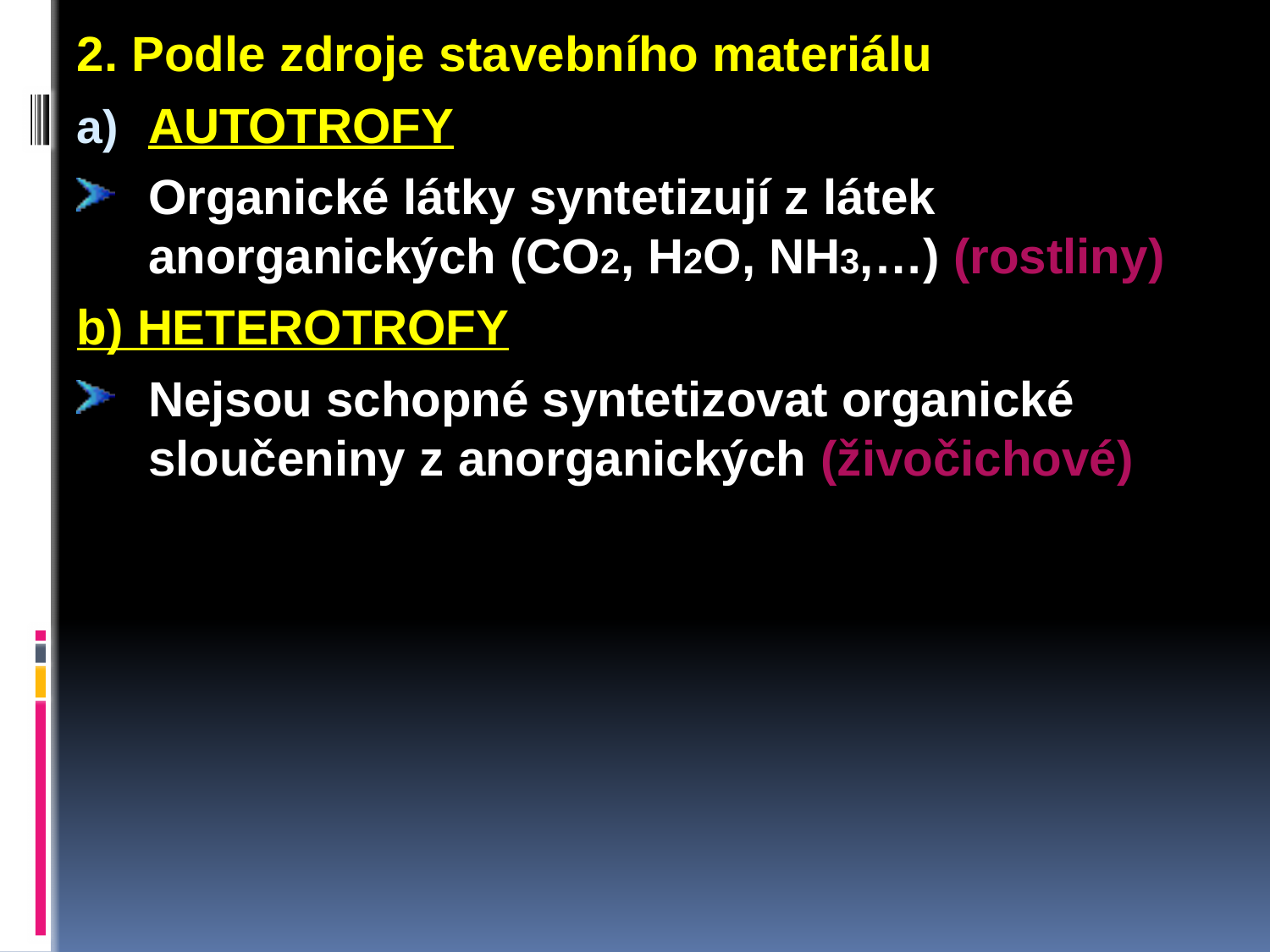

2. Podle zdroje stavebního materiálu
AUTOTROFY
Organické látky syntetizují z látek anorganických (CO2, H2O, NH3,…) (rostliny)
b) HETEROTROFY
Nejsou schopné syntetizovat organické sloučeniny z anorganických (živočichové)